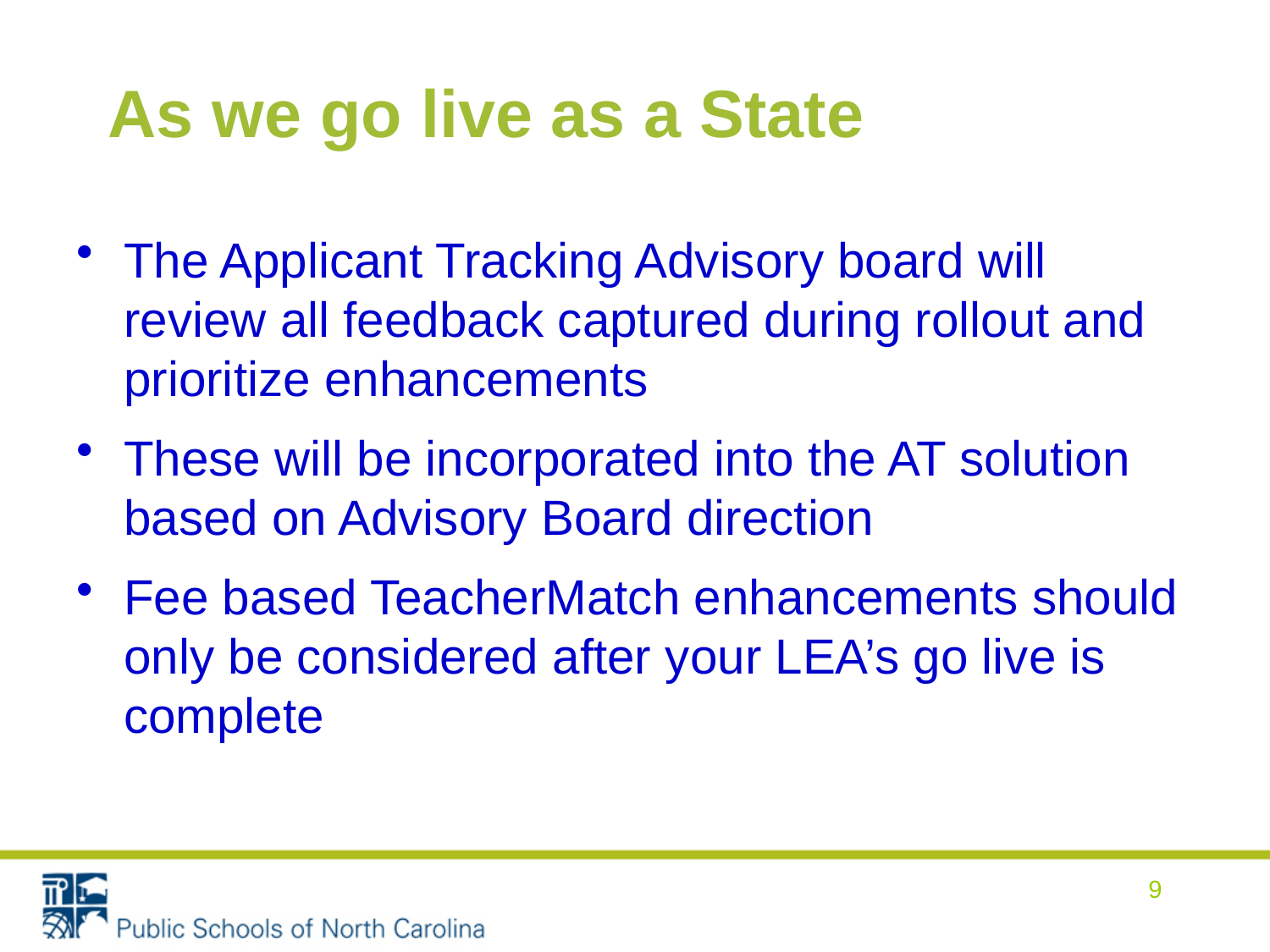

# As we go live as a State
The Applicant Tracking Advisory board will review all feedback captured during rollout and prioritize enhancements
These will be incorporated into the AT solution based on Advisory Board direction
Fee based TeacherMatch enhancements should only be considered after your LEA’s go live is complete
9